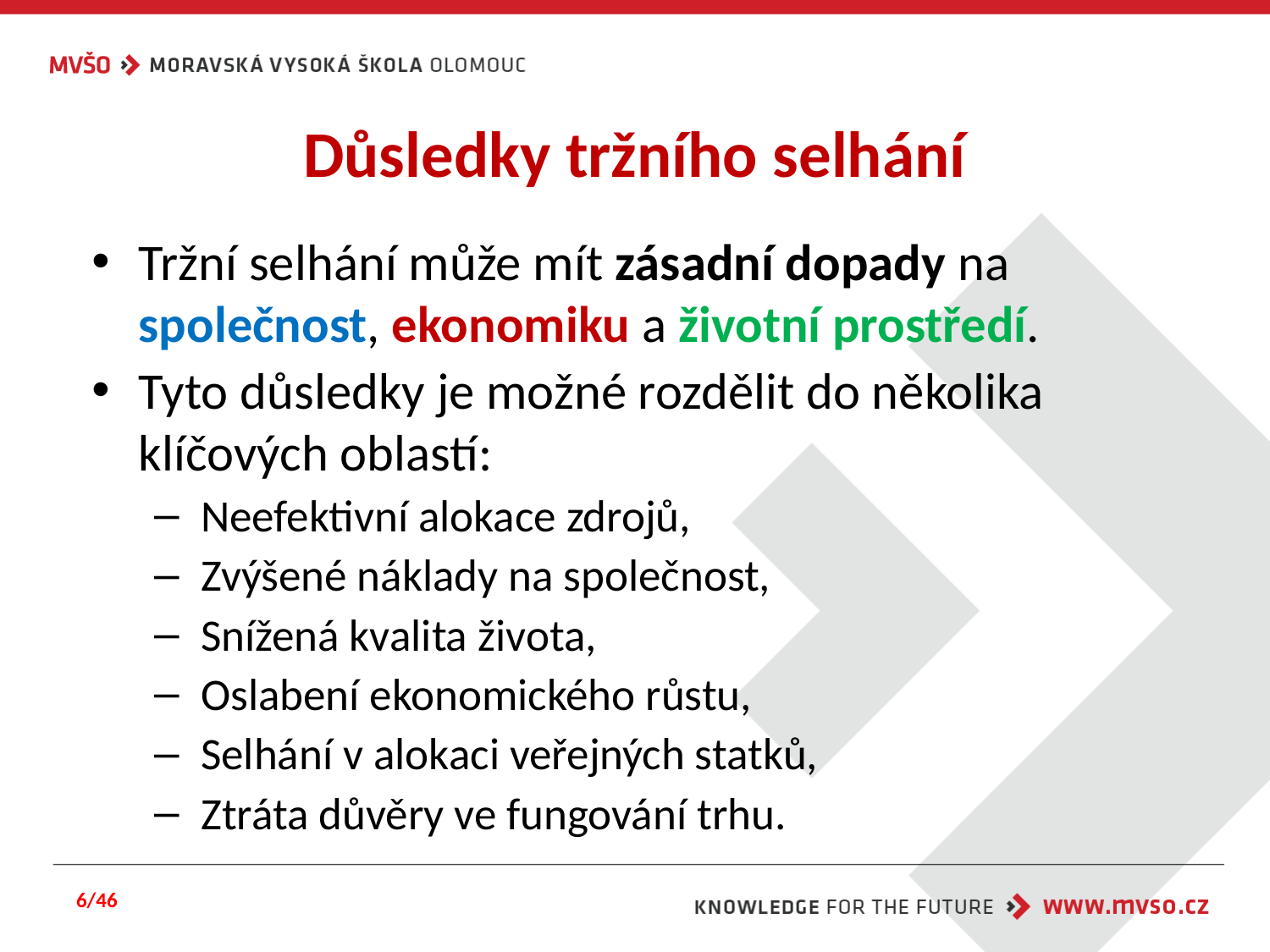

# Důsledky tržního selhání
Tržní selhání může mít zásadní dopady na společnost, ekonomiku a životní prostředí.
Tyto důsledky je možné rozdělit do několika klíčových oblastí:
Neefektivní alokace zdrojů,
Zvýšené náklady na společnost,
Snížená kvalita života,
Oslabení ekonomického růstu,
Selhání v alokaci veřejných statků,
Ztráta důvěry ve fungování trhu.
6/46